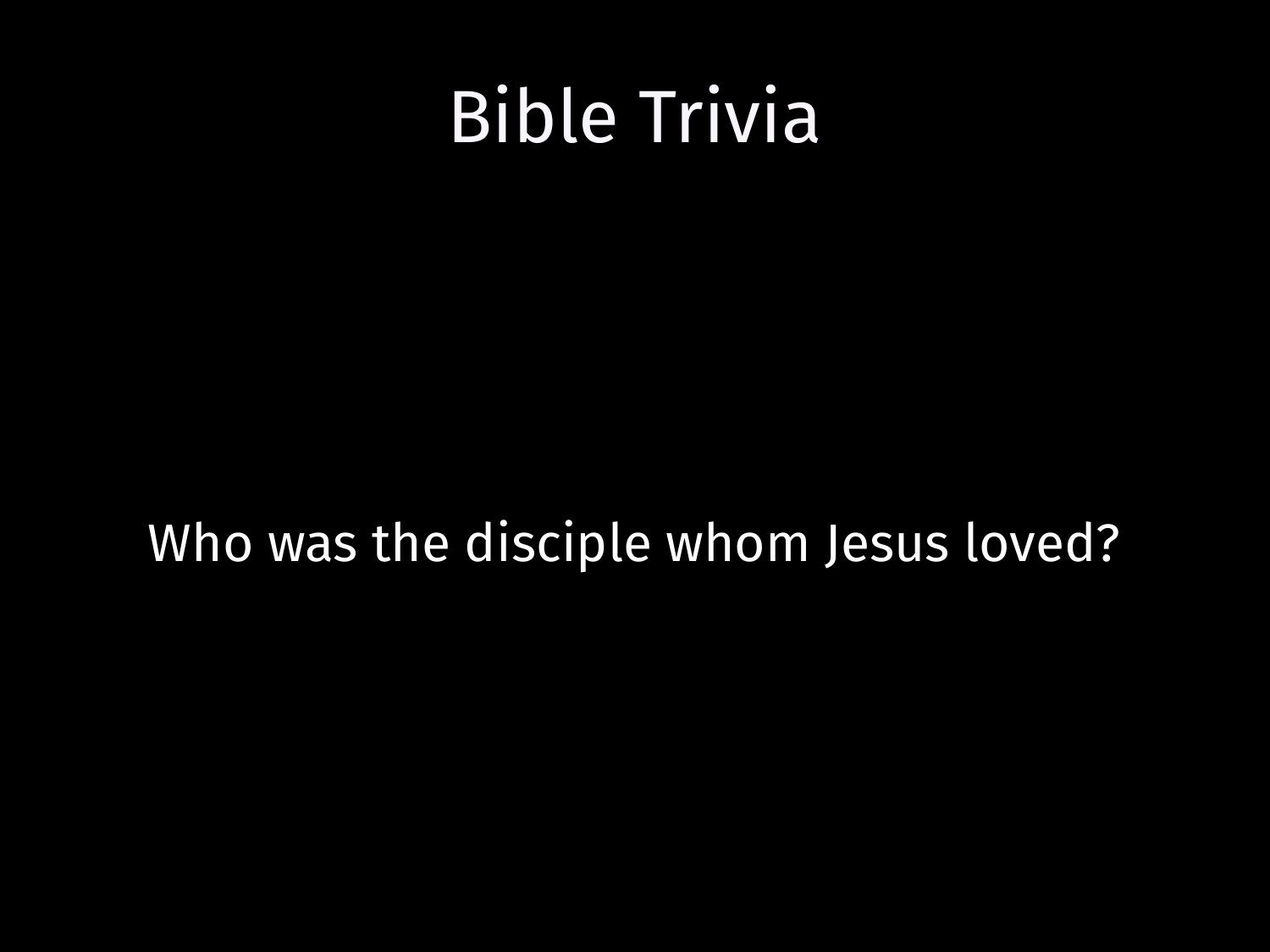

# Bible Trivia
Who was the disciple whom Jesus loved?